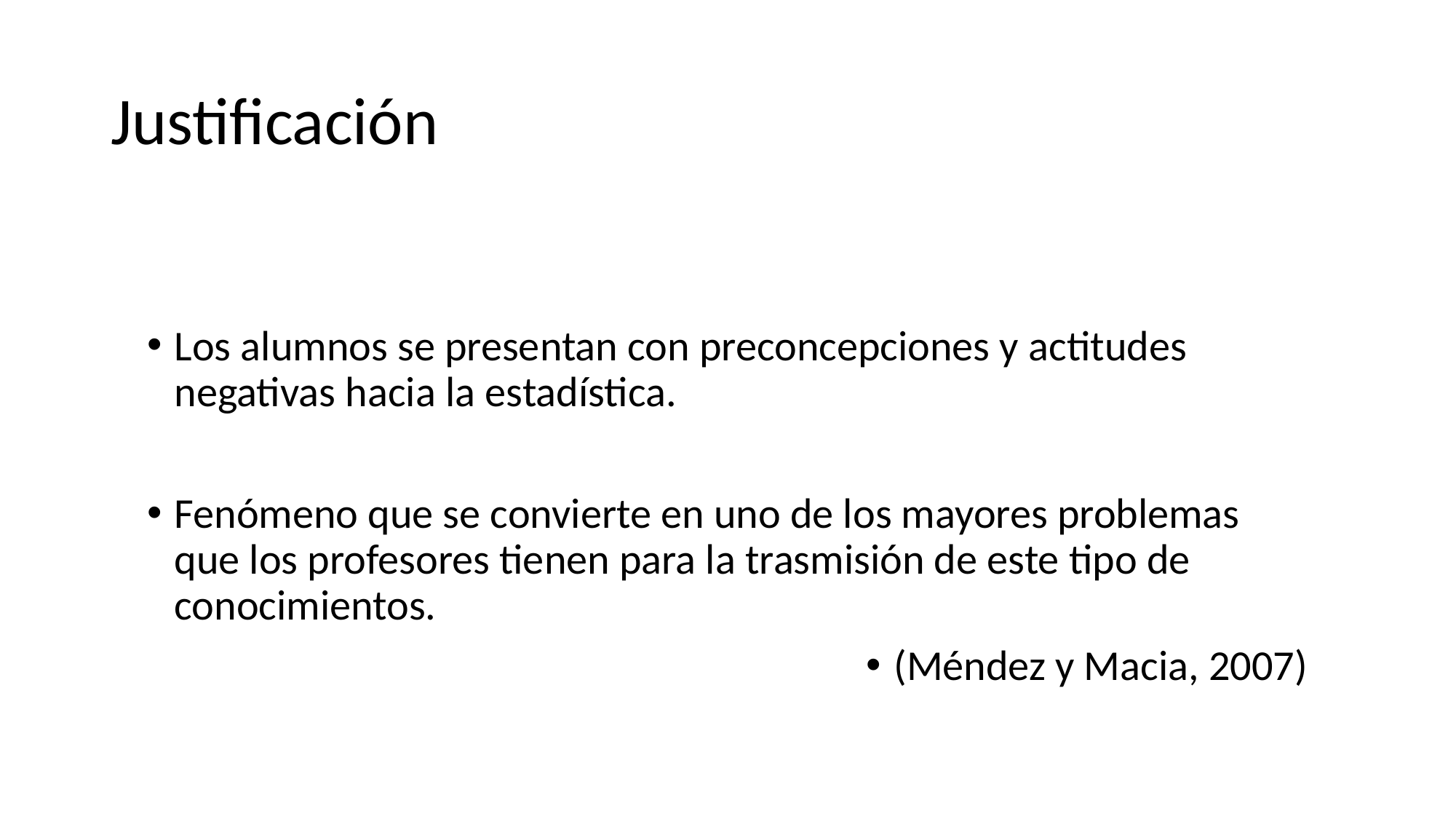

# Justificación
Los alumnos se presentan con preconcepciones y actitudes negativas hacia la estadística.

Fenómeno que se convierte en uno de los mayores problemas que los profesores tienen para la trasmisión de este tipo de conocimientos.
(Méndez y Macia, 2007)